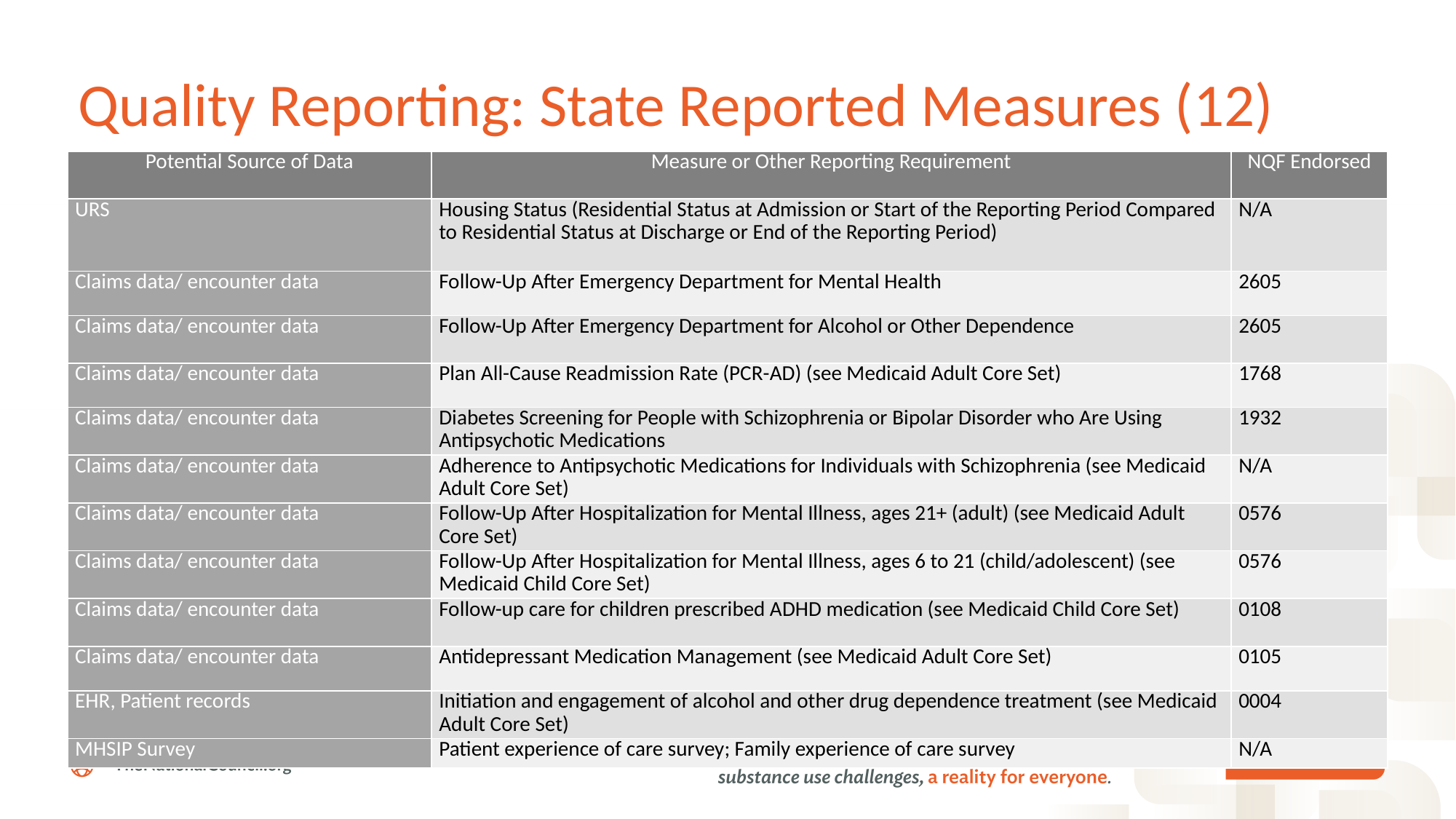

# Quality Reporting: State Reported Measures (12)
| Potential Source of Data | Measure or Other Reporting Requirement | NQF Endorsed |
| --- | --- | --- |
| URS | Housing Status (Residential Status at Admission or Start of the Reporting Period Compared to Residential Status at Discharge or End of the Reporting Period) | N/A |
| Claims data/ encounter data | Follow-Up After Emergency Department for Mental Health | 2605 |
| Claims data/ encounter data | Follow-Up After Emergency Department for Alcohol or Other Dependence | 2605 |
| Claims data/ encounter data | Plan All-Cause Readmission Rate (PCR-AD) (see Medicaid Adult Core Set) | 1768 |
| Claims data/ encounter data | Diabetes Screening for People with Schizophrenia or Bipolar Disorder who Are Using Antipsychotic Medications | 1932 |
| Claims data/ encounter data | Adherence to Antipsychotic Medications for Individuals with Schizophrenia (see Medicaid Adult Core Set) | N/A |
| Claims data/ encounter data | Follow-Up After Hospitalization for Mental Illness, ages 21+ (adult) (see Medicaid Adult Core Set) | 0576 |
| Claims data/ encounter data | Follow-Up After Hospitalization for Mental Illness, ages 6 to 21 (child/adolescent) (see Medicaid Child Core Set) | 0576 |
| Claims data/ encounter data | Follow-up care for children prescribed ADHD medication (see Medicaid Child Core Set) | 0108 |
| Claims data/ encounter data | Antidepressant Medication Management (see Medicaid Adult Core Set) | 0105 |
| EHR, Patient records | Initiation and engagement of alcohol and other drug dependence treatment (see Medicaid Adult Core Set) | 0004 |
| MHSIP Survey | Patient experience of care survey; Family experience of care survey | N/A |